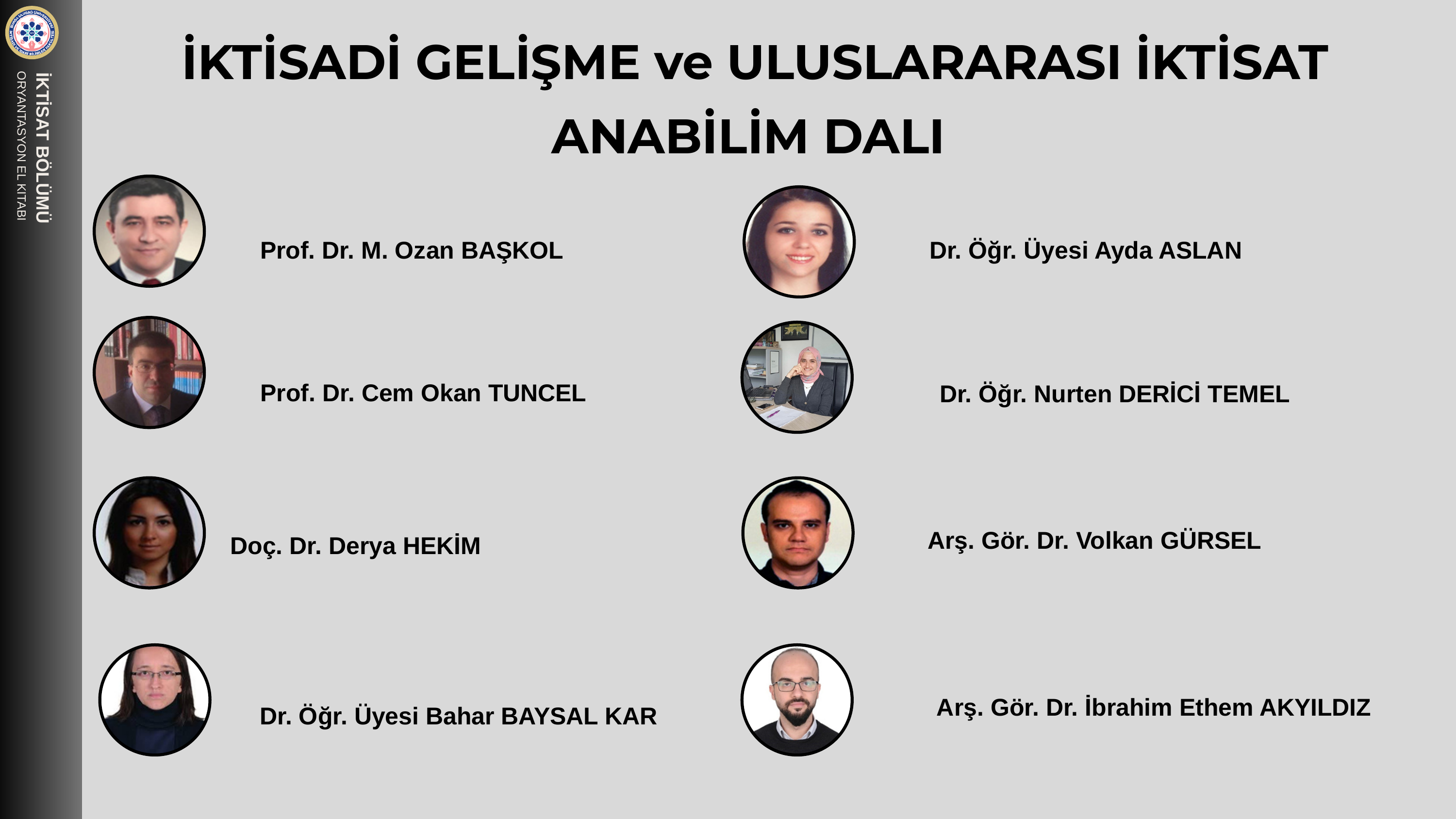

İKTİSADİ GELİŞME ve ULUSLARARASI İKTİSAT ANABİLİM DALI
İKTİSAT BÖLÜMÜ
ORYANTASYON EL KITABI

Prof. Dr. M. Ozan BAŞKOL
Dr. Öğr. Üyesi Ayda ASLAN

Prof. Dr. Cem Okan TUNCEL
Dr. Öğr. Nurten DERİCİ TEMEL

Arş. Gör. Dr. Volkan GÜRSEL
Doç. Dr. Derya HEKİM

Arş. Gör. Dr. İbrahim Ethem AKYILDIZ
Dr. Öğr. Üyesi Bahar BAYSAL KAR